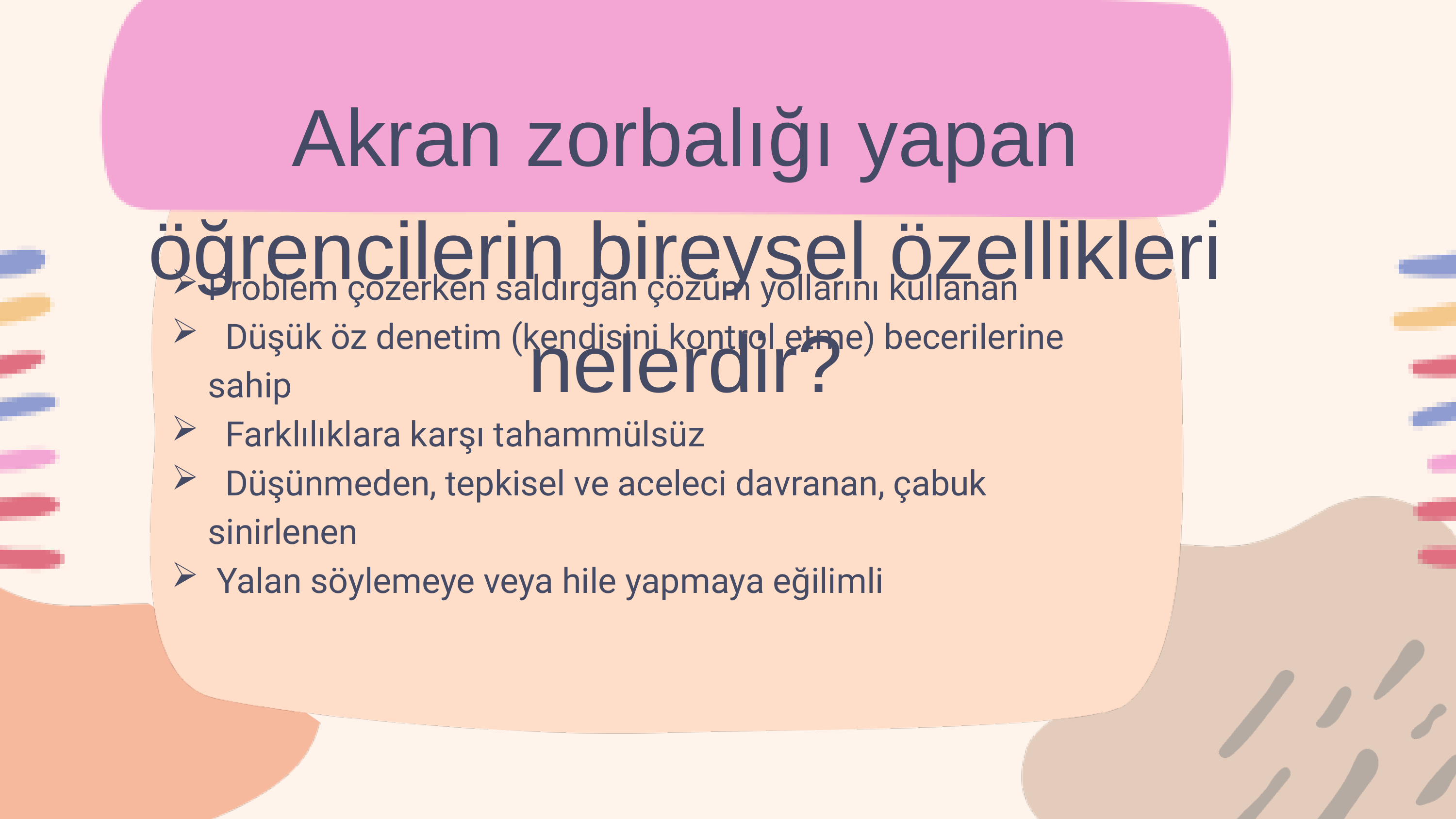

Akran zorbalığı yapan öğrencilerin bireysel özellikleri nelerdir?

Problem çözerken saldırgan çözüm yollarını kullanan
  Düşük öz denetim (kendisini kontrol etme) becerilerine sahip
  Farklılıklara karşı tahammülsüz
  Düşünmeden, tepkisel ve aceleci davranan, çabuk sinirlenen
 Yalan söylemeye veya hile yapmaya eğilimli